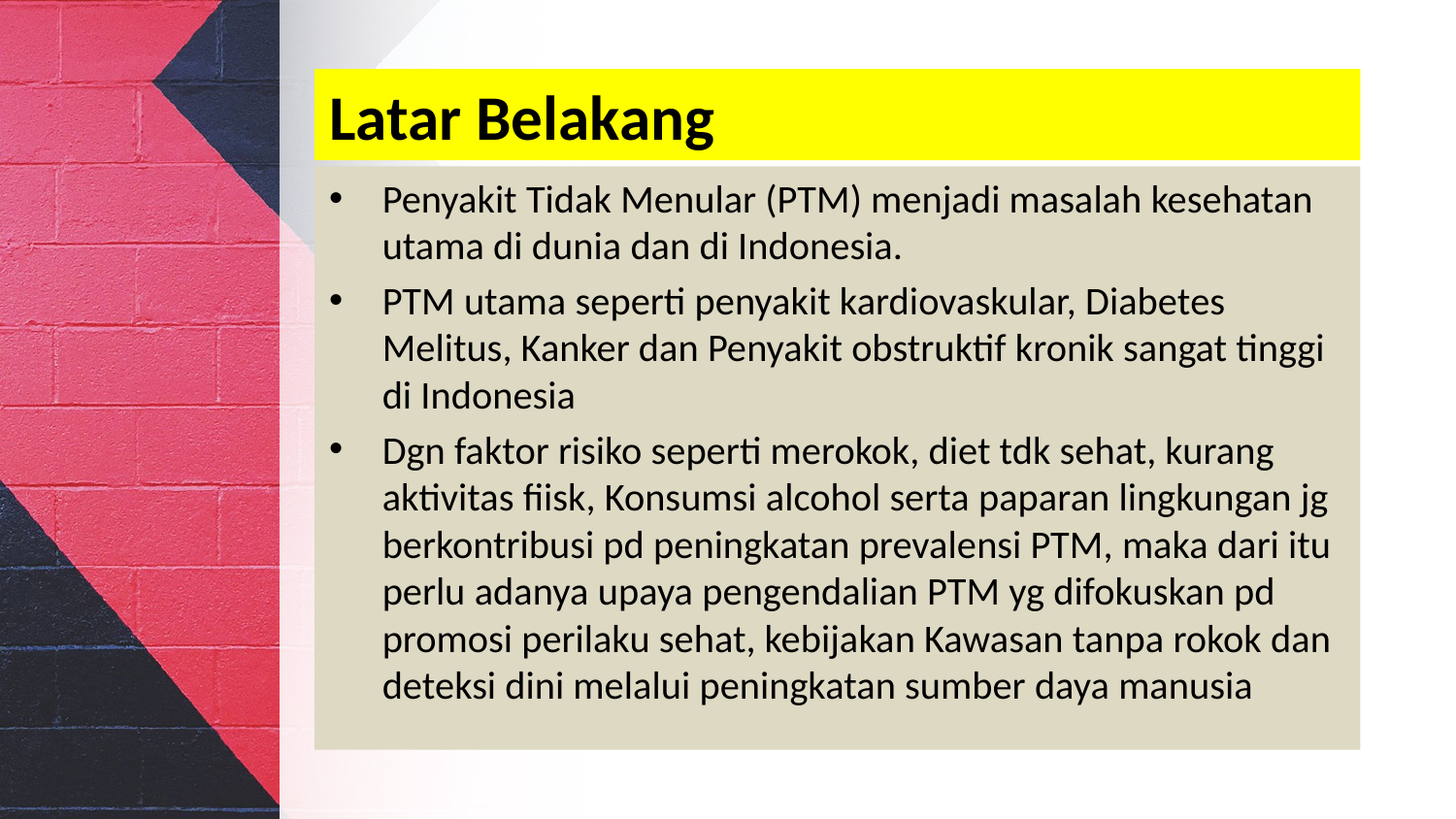

# Latar Belakang
Penyakit Tidak Menular (PTM) menjadi masalah kesehatan utama di dunia dan di Indonesia.
PTM utama seperti penyakit kardiovaskular, Diabetes Melitus, Kanker dan Penyakit obstruktif kronik sangat tinggi di Indonesia
Dgn faktor risiko seperti merokok, diet tdk sehat, kurang aktivitas fiisk, Konsumsi alcohol serta paparan lingkungan jg berkontribusi pd peningkatan prevalensi PTM, maka dari itu perlu adanya upaya pengendalian PTM yg difokuskan pd promosi perilaku sehat, kebijakan Kawasan tanpa rokok dan deteksi dini melalui peningkatan sumber daya manusia